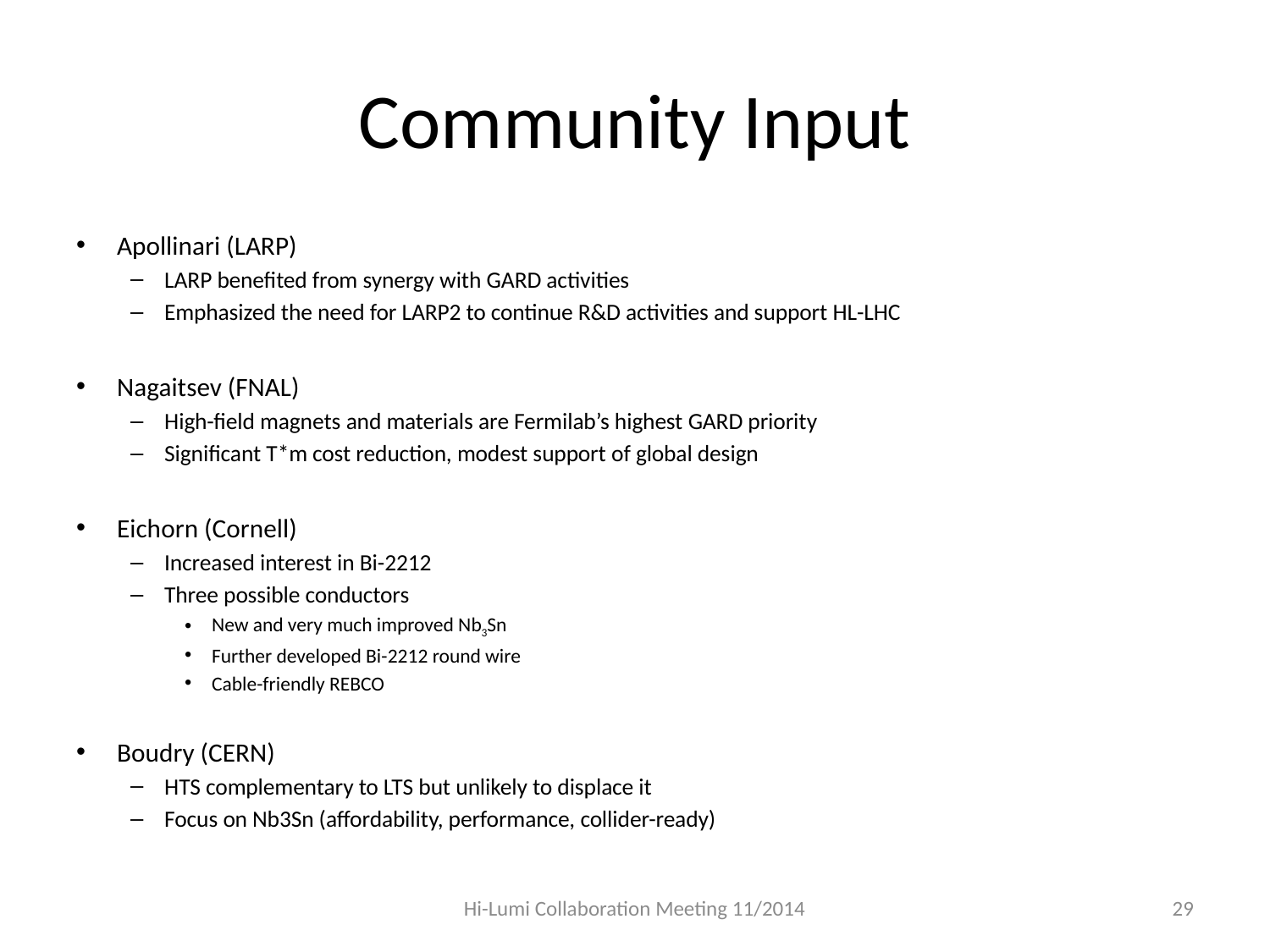

# Community Input
Apollinari (LARP)
LARP benefited from synergy with GARD activities
Emphasized the need for LARP2 to continue R&D activities and support HL-LHC

Nagaitsev (FNAL)
High-field magnets and materials are Fermilab’s highest GARD priority
Significant T*m cost reduction, modest support of global design

Eichorn (Cornell)
Increased interest in Bi-2212
Three possible conductors
New and very much improved Nb3Sn
Further developed Bi-2212 round wire
Cable-friendly REBCO

Boudry (CERN)
HTS complementary to LTS but unlikely to displace it
Focus on Nb3Sn (affordability, performance, collider-ready)

Hi-Lumi Collaboration Meeting 11/2014
29